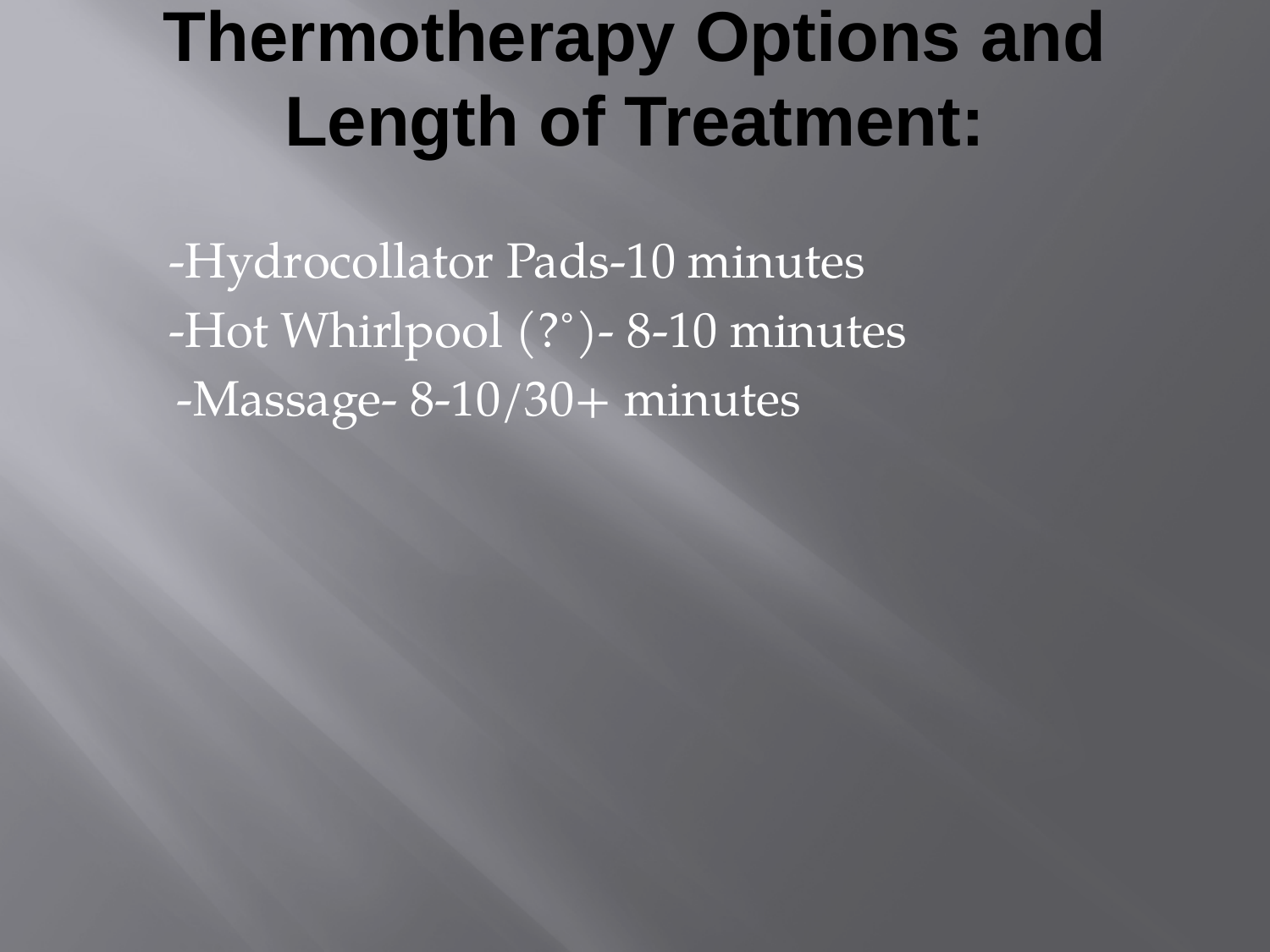

# Thermotherapy Options and Length of Treatment:
      -Hydrocollator Pads-10 minutes
      -Hot Whirlpool (?˚)- 8-10 minutes
	  -Massage- 8-10/30+ minutes